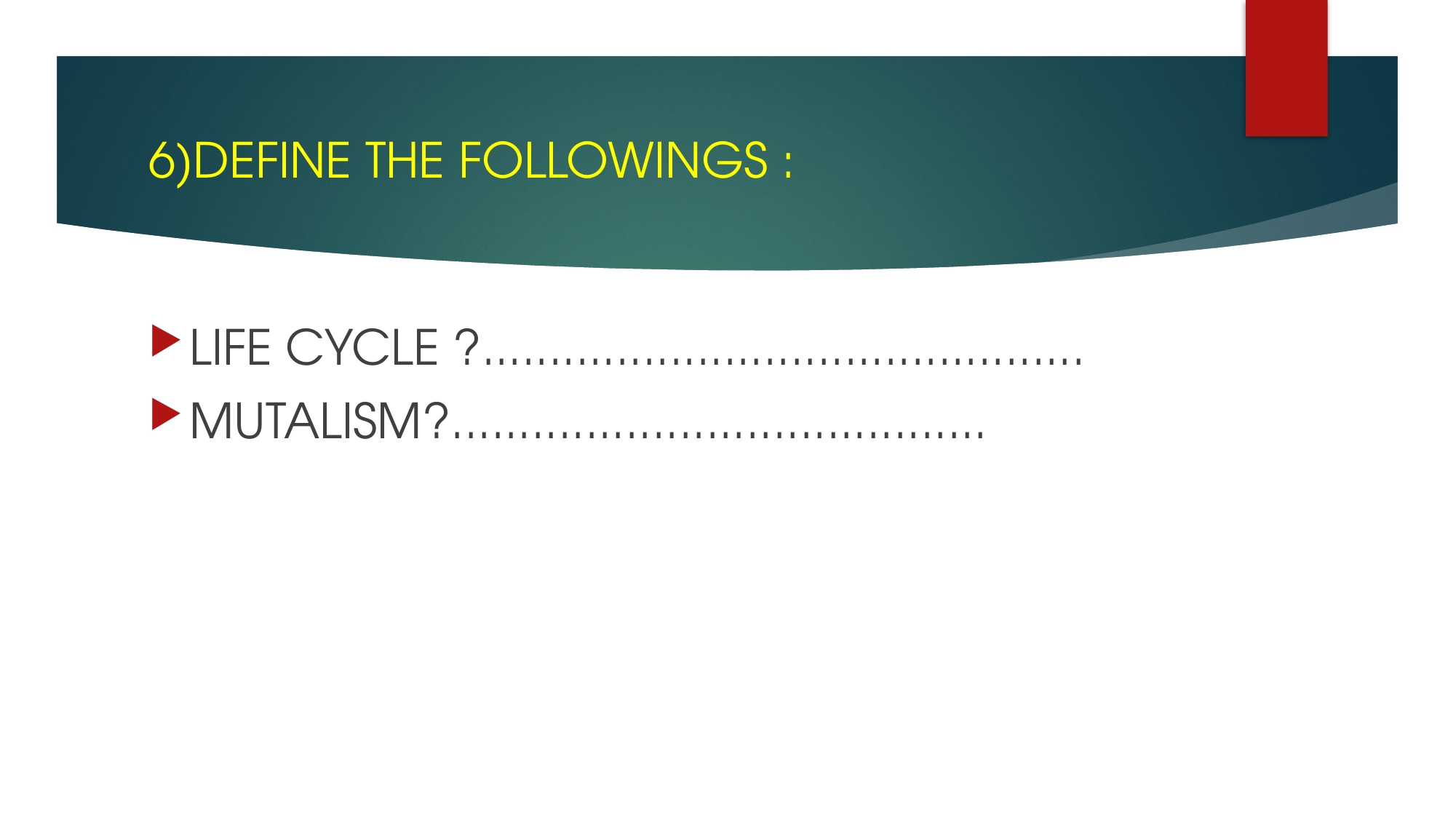

# 6)DEFINE THE FOLLOWINGS :
LIFE CYCLE ?.............................................
MUTALISM?........................................